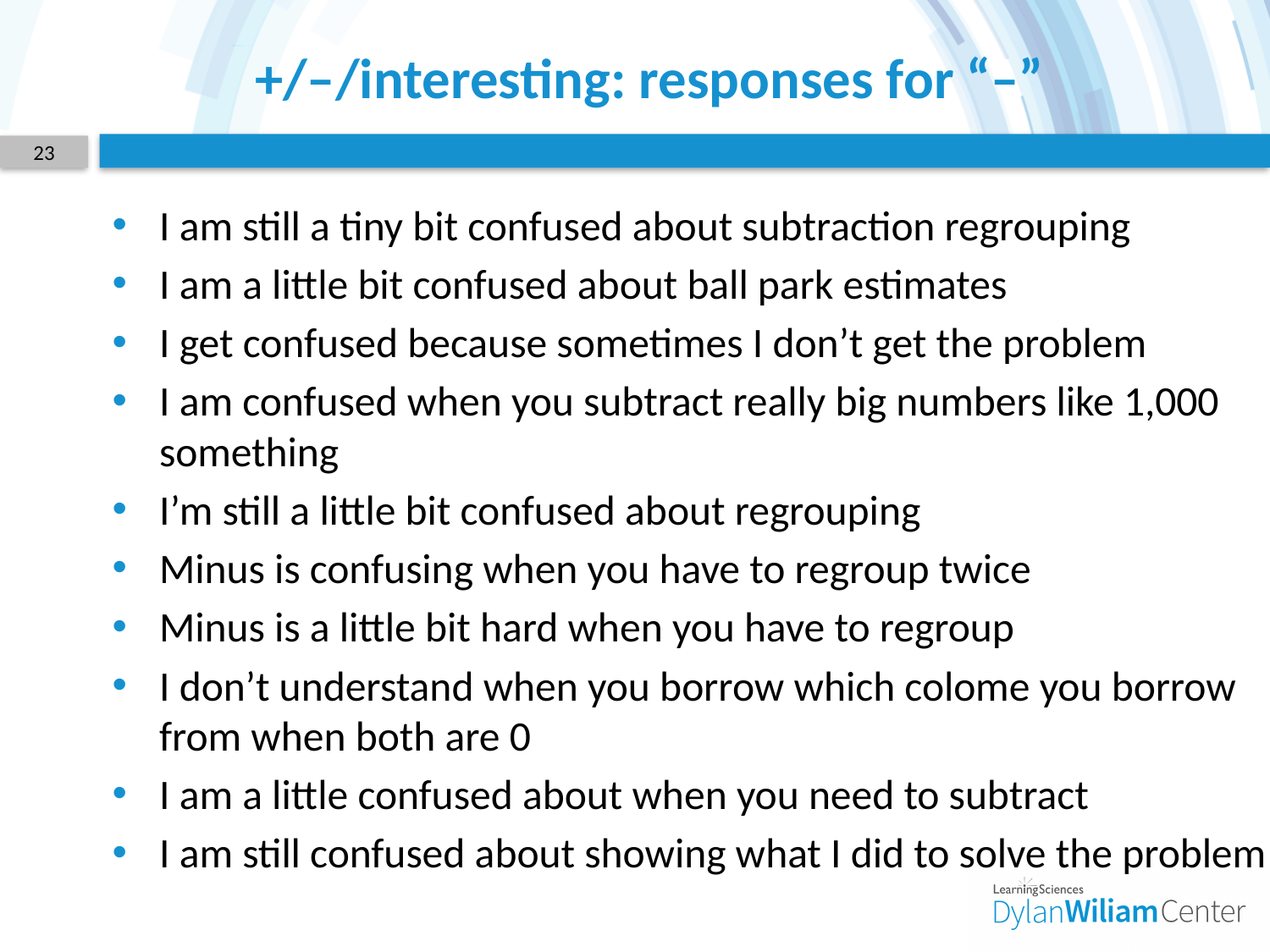

# +/–/interesting: responses for “–”
23
I am still a tiny bit confused about subtraction regrouping
I am a little bit confused about ball park estimates
I get confused because sometimes I don’t get the problem
I am confused when you subtract really big numbers like 1,000 something
I’m still a little bit confused about regrouping
Minus is confusing when you have to regroup twice
Minus is a little bit hard when you have to regroup
I don’t understand when you borrow which colome you borrow from when both are 0
I am a little confused about when you need to subtract
I am still confused about showing what I did to solve the problem